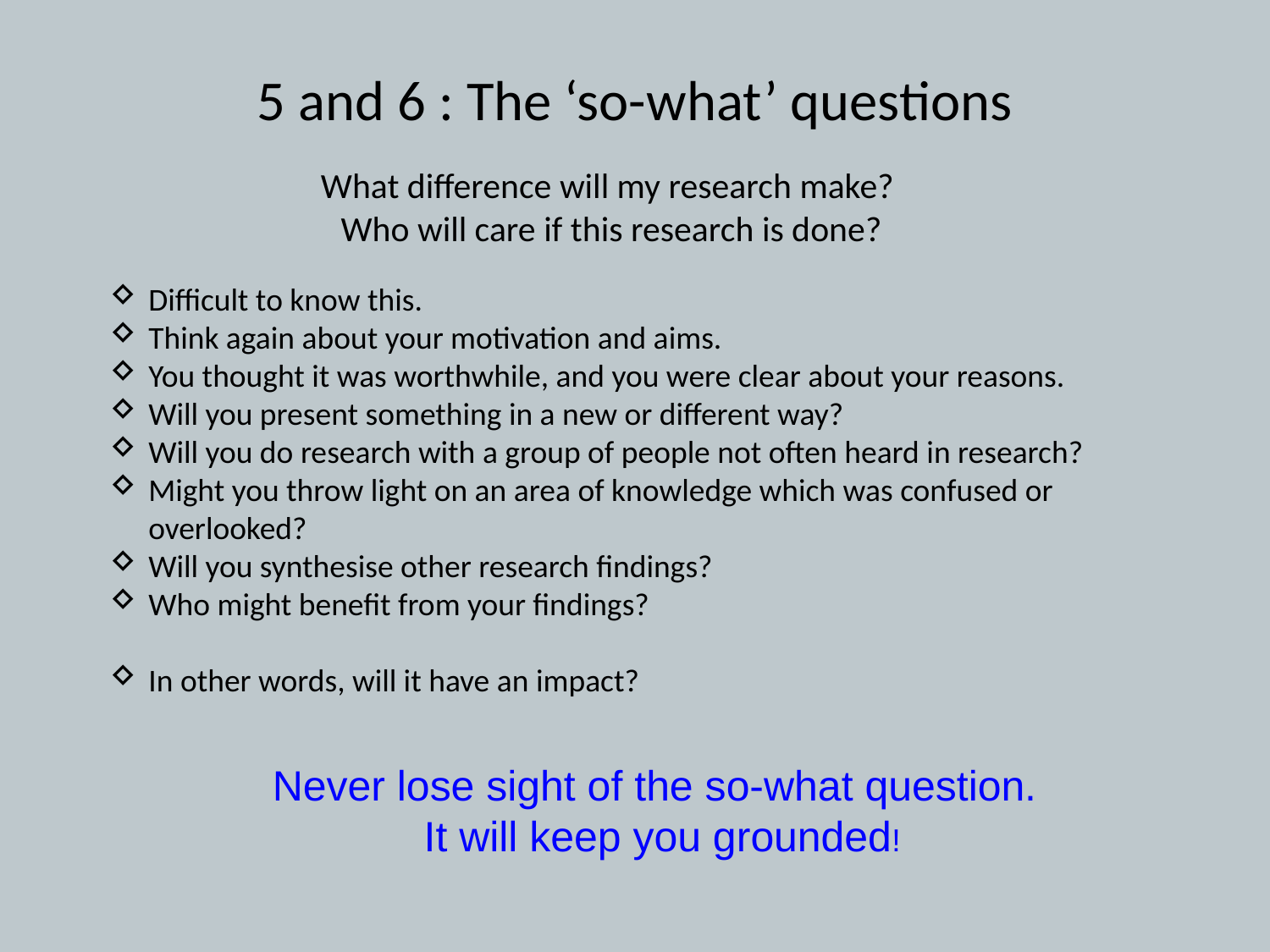

# 5 and 6 : The ‘so-what’ questions
What difference will my research make?
 Who will care if this research is done?
Difficult to know this.
Think again about your motivation and aims.
You thought it was worthwhile, and you were clear about your reasons.
Will you present something in a new or different way?
Will you do research with a group of people not often heard in research?
Might you throw light on an area of knowledge which was confused or overlooked?
Will you synthesise other research findings?
Who might benefit from your findings?

In other words, will it have an impact?
Never lose sight of the so-what question.
It will keep you grounded!